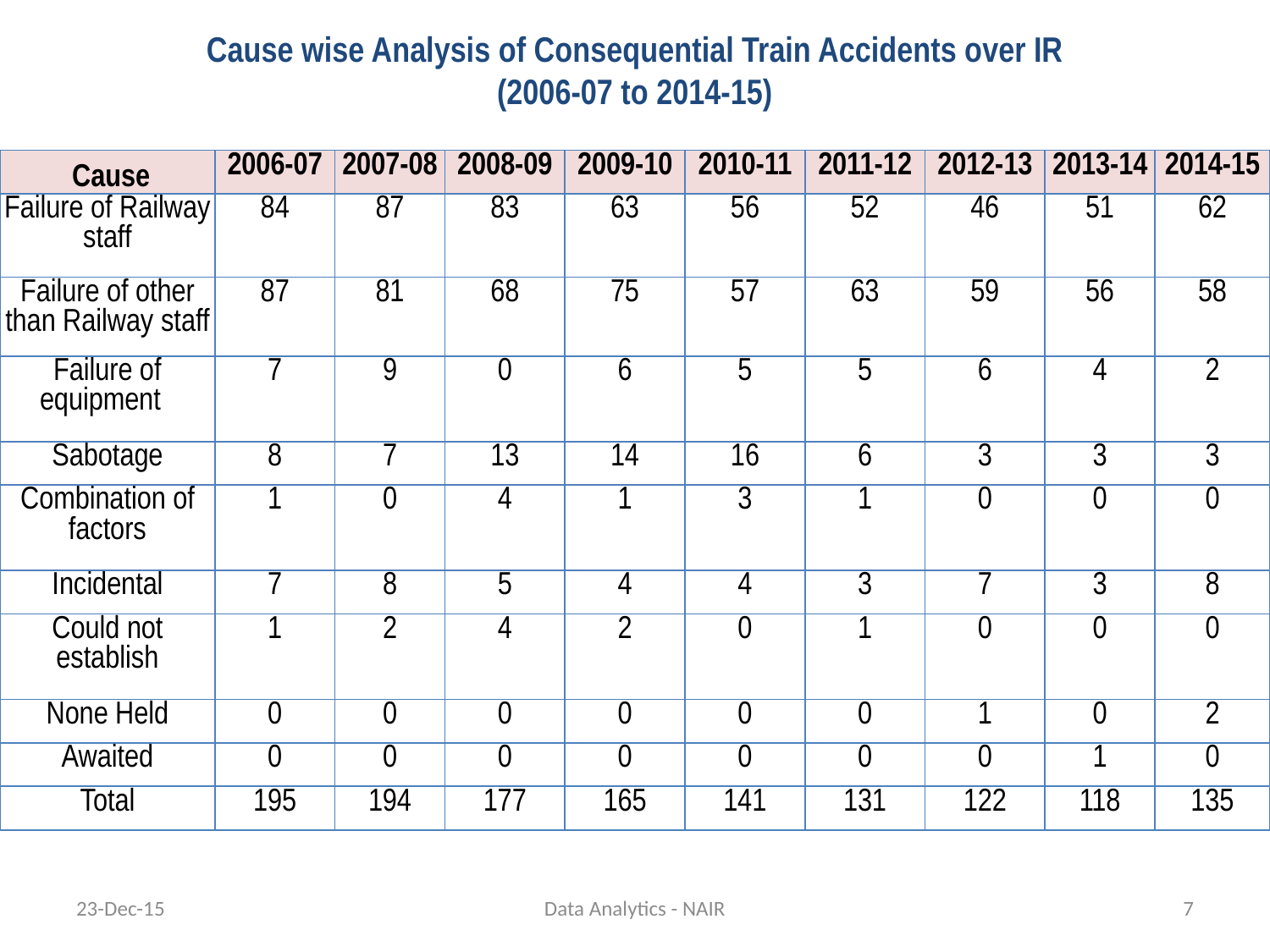

Cause wise Analysis of Consequential Train Accidents over IR
(2006-07 to 2014-15)
| Cause | 2006-07 | 2007-08 | 2008-09 | 2009-10 | 2010-11 | 2011-12 | 2012-13 | 2013-14 | 2014-15 |
| --- | --- | --- | --- | --- | --- | --- | --- | --- | --- |
| Failure of Railway staff | 84 | 87 | 83 | 63 | 56 | 52 | 46 | 51 | 62 |
| Failure of other than Railway staff | 87 | 81 | 68 | 75 | 57 | 63 | 59 | 56 | 58 |
| Failure of equipment | 7 | 9 | 0 | 6 | 5 | 5 | 6 | 4 | 2 |
| Sabotage | 8 | 7 | 13 | 14 | 16 | 6 | 3 | 3 | 3 |
| Combination of factors | 1 | 0 | 4 | 1 | 3 | 1 | 0 | 0 | 0 |
| Incidental | 7 | 8 | 5 | 4 | 4 | 3 | 7 | 3 | 8 |
| Could not establish | 1 | 2 | 4 | 2 | 0 | 1 | 0 | 0 | 0 |
| None Held | 0 | 0 | 0 | 0 | 0 | 0 | 1 | 0 | 2 |
| Awaited | 0 | 0 | 0 | 0 | 0 | 0 | 0 | 1 | 0 |
| Total | 195 | 194 | 177 | 165 | 141 | 131 | 122 | 118 | 135 |
23-Dec-15
Data Analytics - NAIR
7